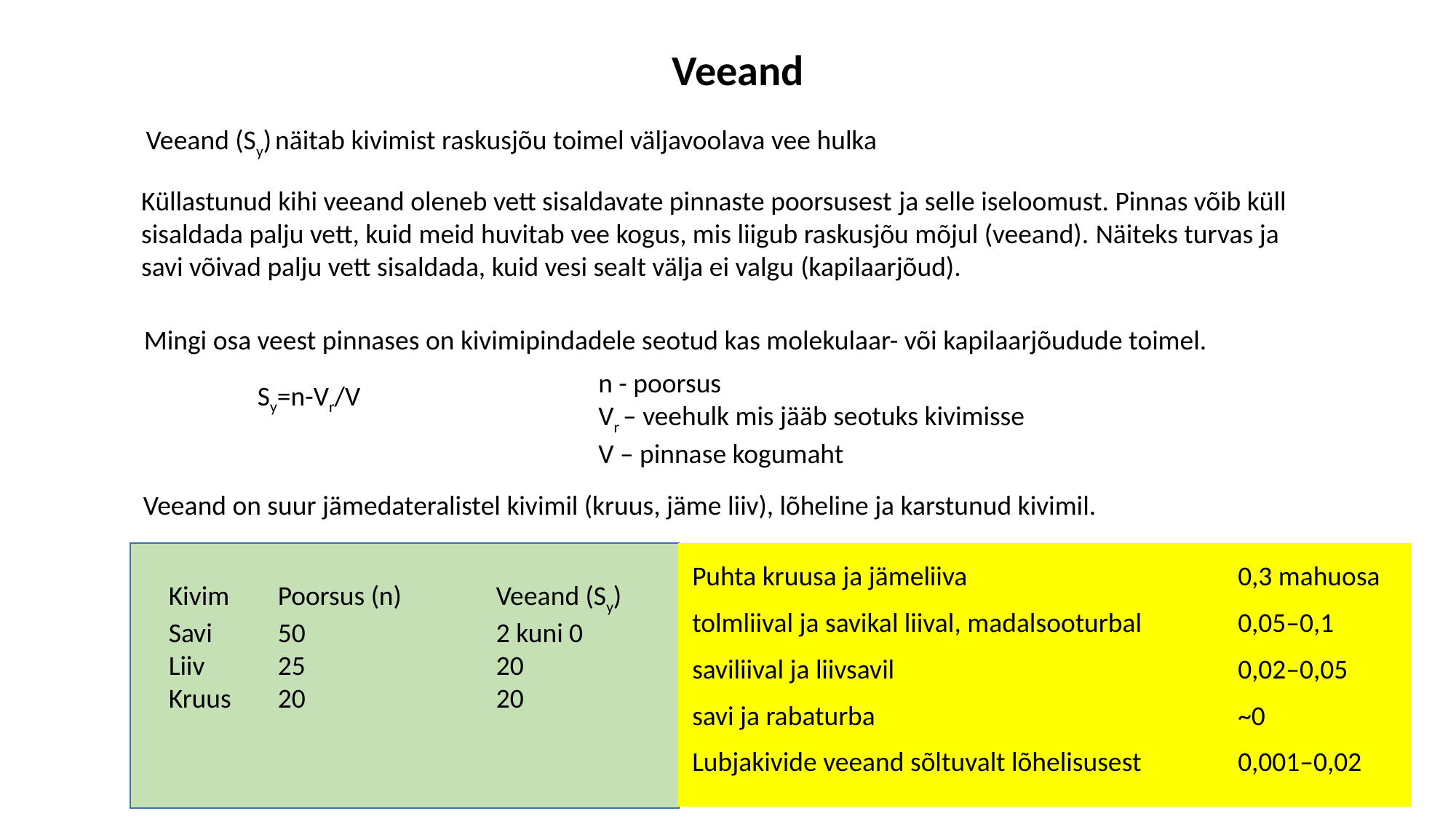

Veeand
Veeand (Sy) näitab kivimist raskusjõu toimel väljavoolava vee hulka
Küllastunud kihi veeand oleneb vett sisaldavate pinnaste poorsusest ja selle iseloomust. Pinnas võib küll sisaldada palju vett, kuid meid huvitab vee kogus, mis liigub raskusjõu mõjul (veeand). Näiteks turvas ja savi võivad palju vett sisaldada, kuid vesi sealt välja ei valgu (kapilaarjõud).
Mingi osa veest pinnases on kivimipindadele seotud kas molekulaar- või kapilaarjõudude toimel.
n - poorsus
Vr – veehulk mis jääb seotuks kivimisse
V – pinnase kogumaht
Sy=n-Vr/V
Veeand on suur jämedateralistel kivimil (kruus, jäme liiv), lõheline ja karstunud kivimil.

Puhta kruusa ja jämeliiva 			0,3 mahuosa
tolmliival ja savikal liival, madalsooturbal 	0,05–0,1
saviliival ja liivsavil 				0,02–0,05
savi ja rabaturba 				~0
Lubjakivide veeand sõltuvalt lõhelisusest 	0,001–0,02
Kivim	Poorsus (n)	Veeand (Sy)
Savi	50		2 kuni 0
Liiv	25		20
Kruus	20		20